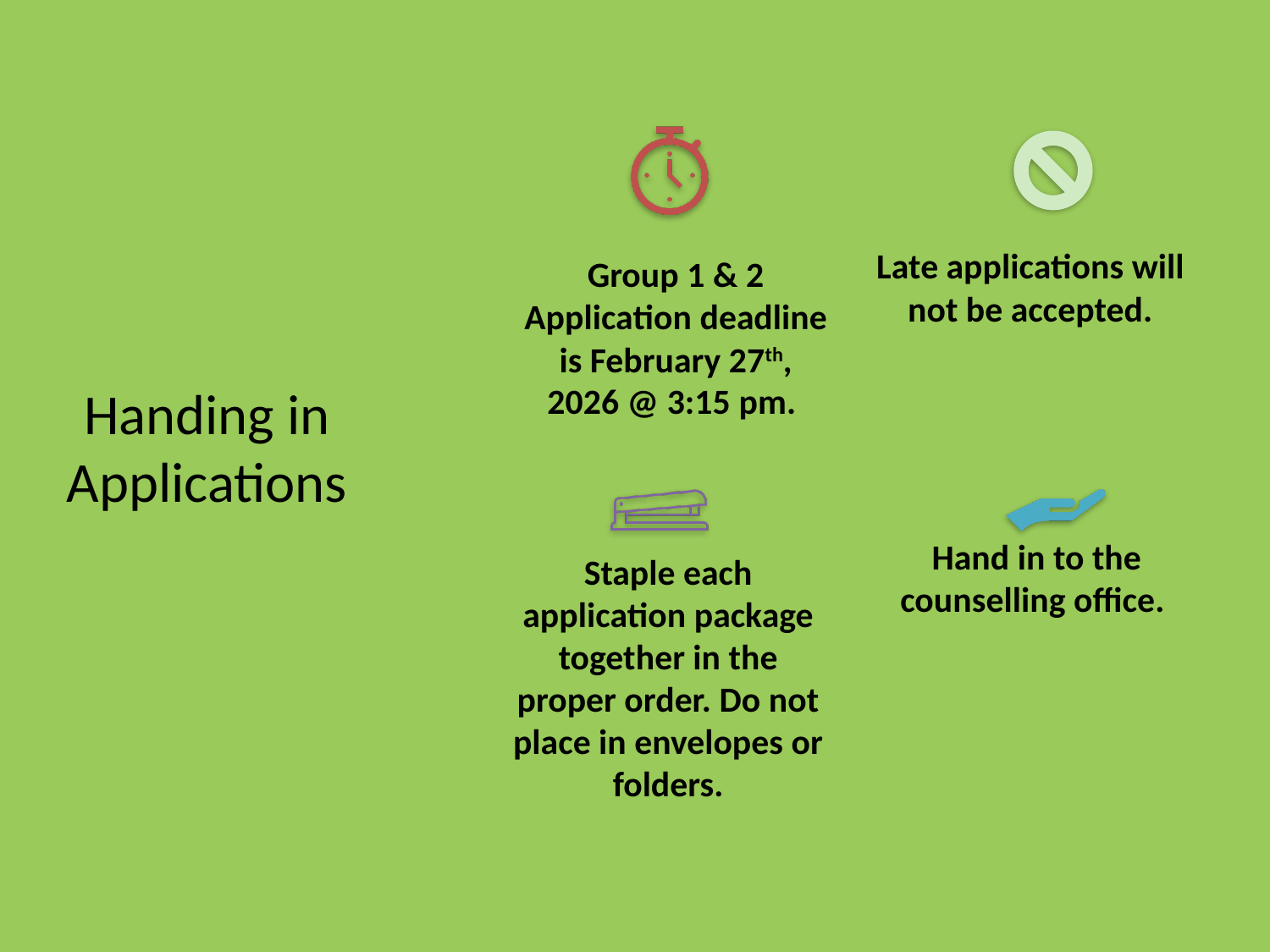

Group 1 & 2 Application deadline is February 27th, 2026 @ 3:15 pm.

Late applications will not be accepted.
Staple each application package together in the proper order. Do not place in envelopes or folders.

Hand in to the counselling office.
# Handing in Applications